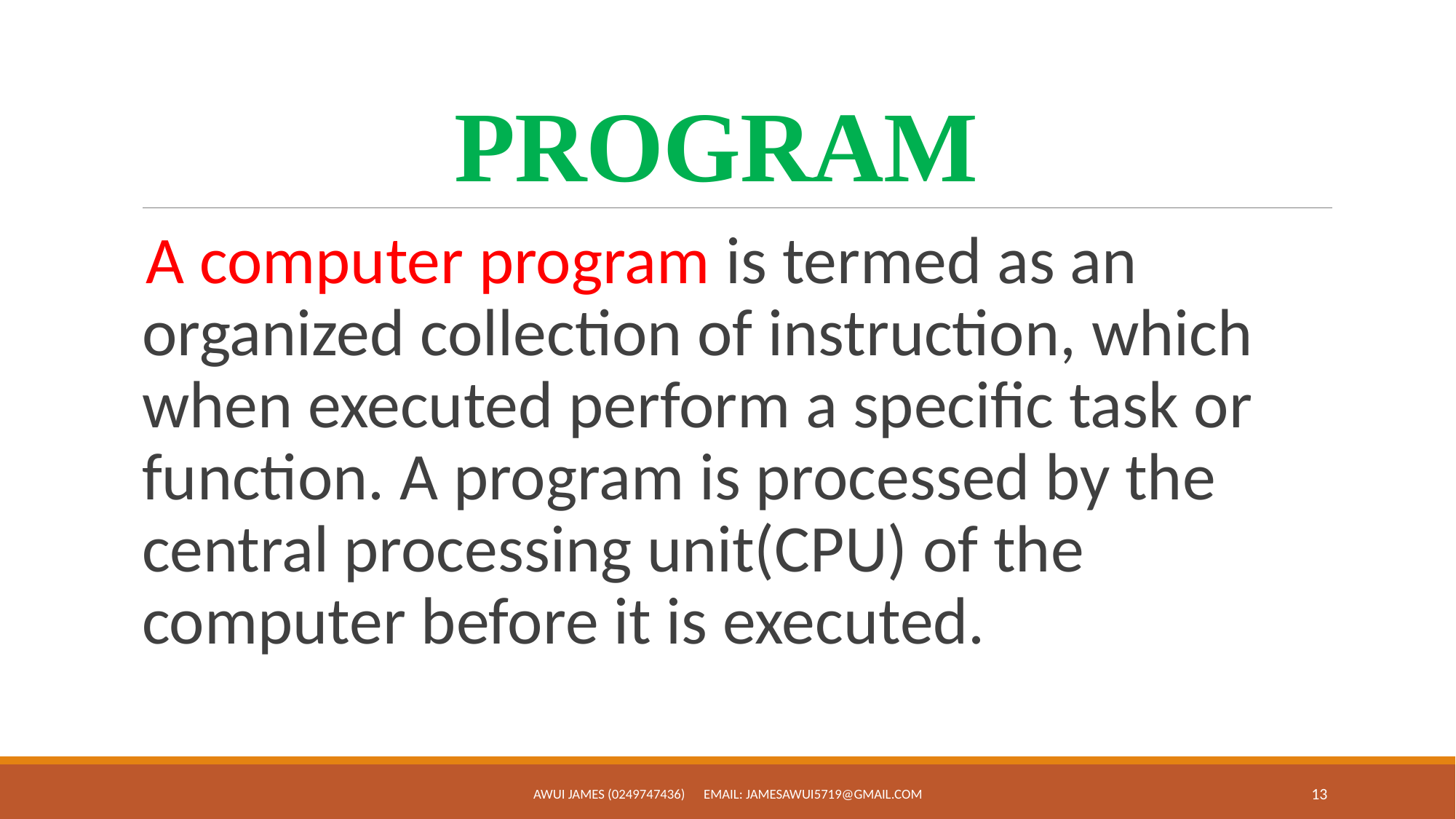

# PROGRAM
A computer program is termed as an organized collection of instruction, which when executed perform a specific task or function. A program is processed by the central processing unit(CPU) of the computer before it is executed.
AWUI JAMES (0249747436)      Email: jamesawui5719@gmail.com
13